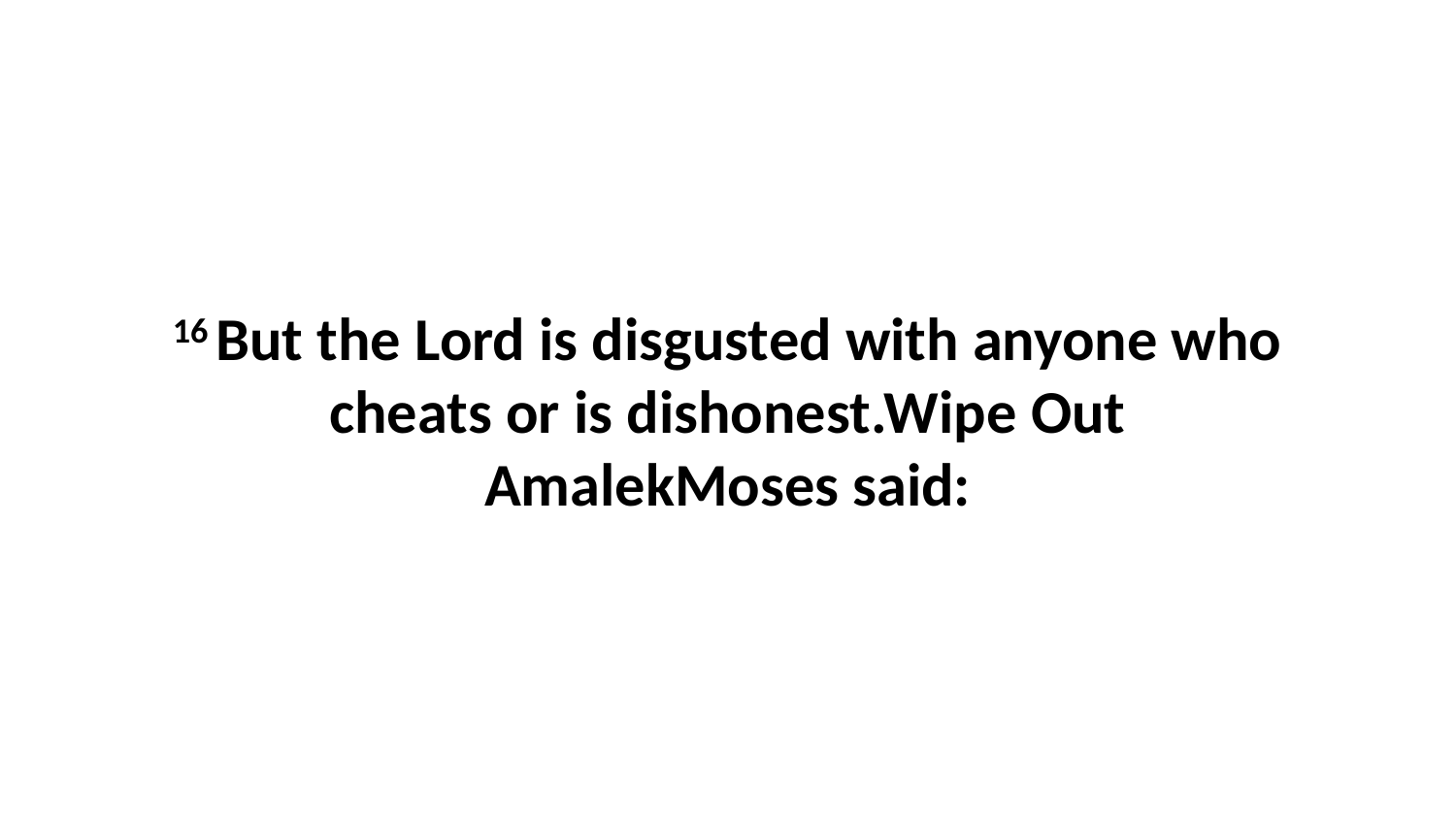

16 But the Lord is disgusted with anyone who cheats or is dishonest.Wipe Out AmalekMoses said: